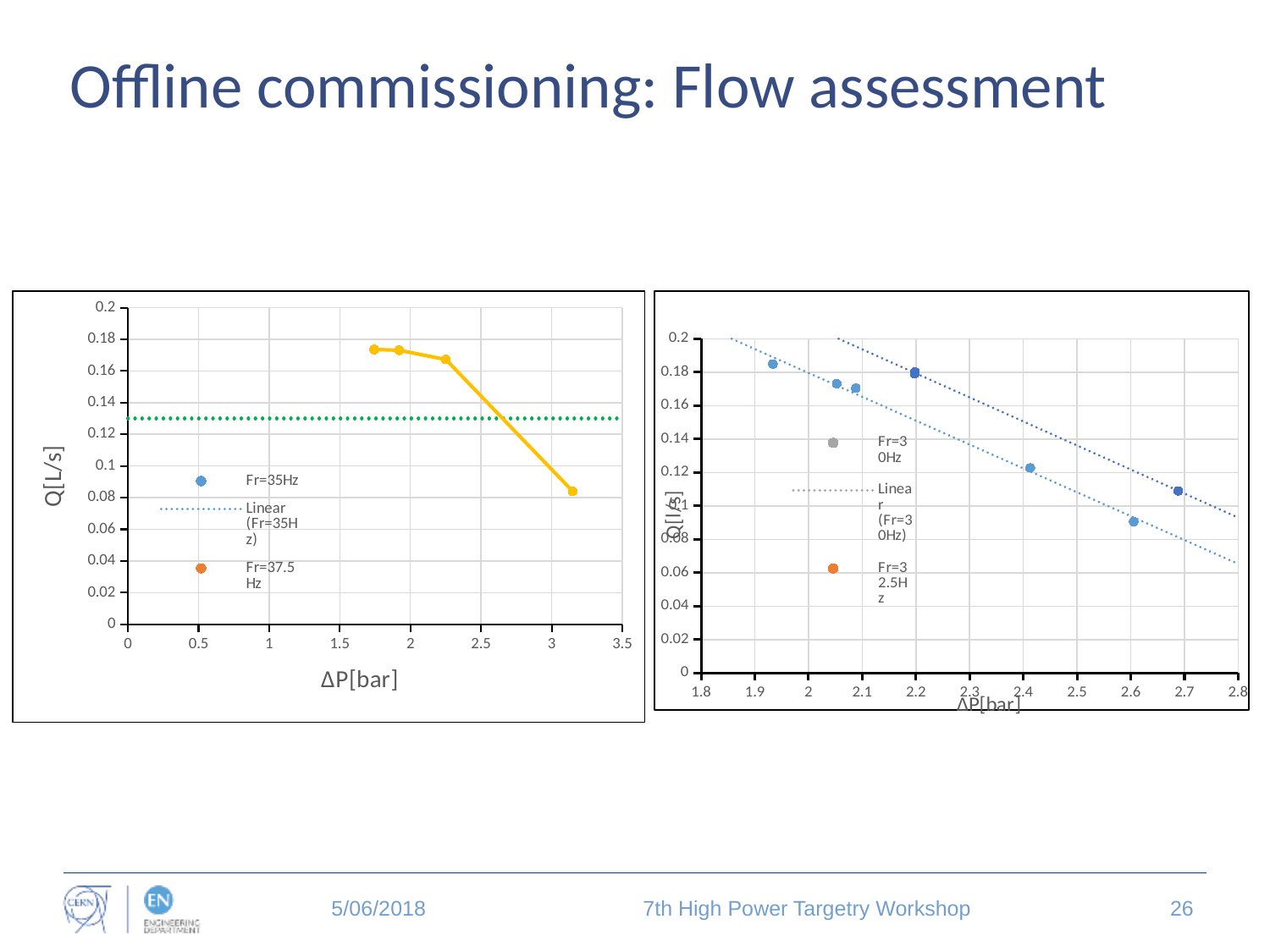

# Offline commissioning: Flow assessment

### Chart

| Category | Fr=35Hz | Fr=37.5Hz | Fr=40Hz | Fr=42.5Hz |  |
|---|---|---|---|---|---|

### Chart

| Category |  |  |  |  |  |
|---|---|---|---|---|---|
5/06/2018
7th High Power Targetry Workshop
26